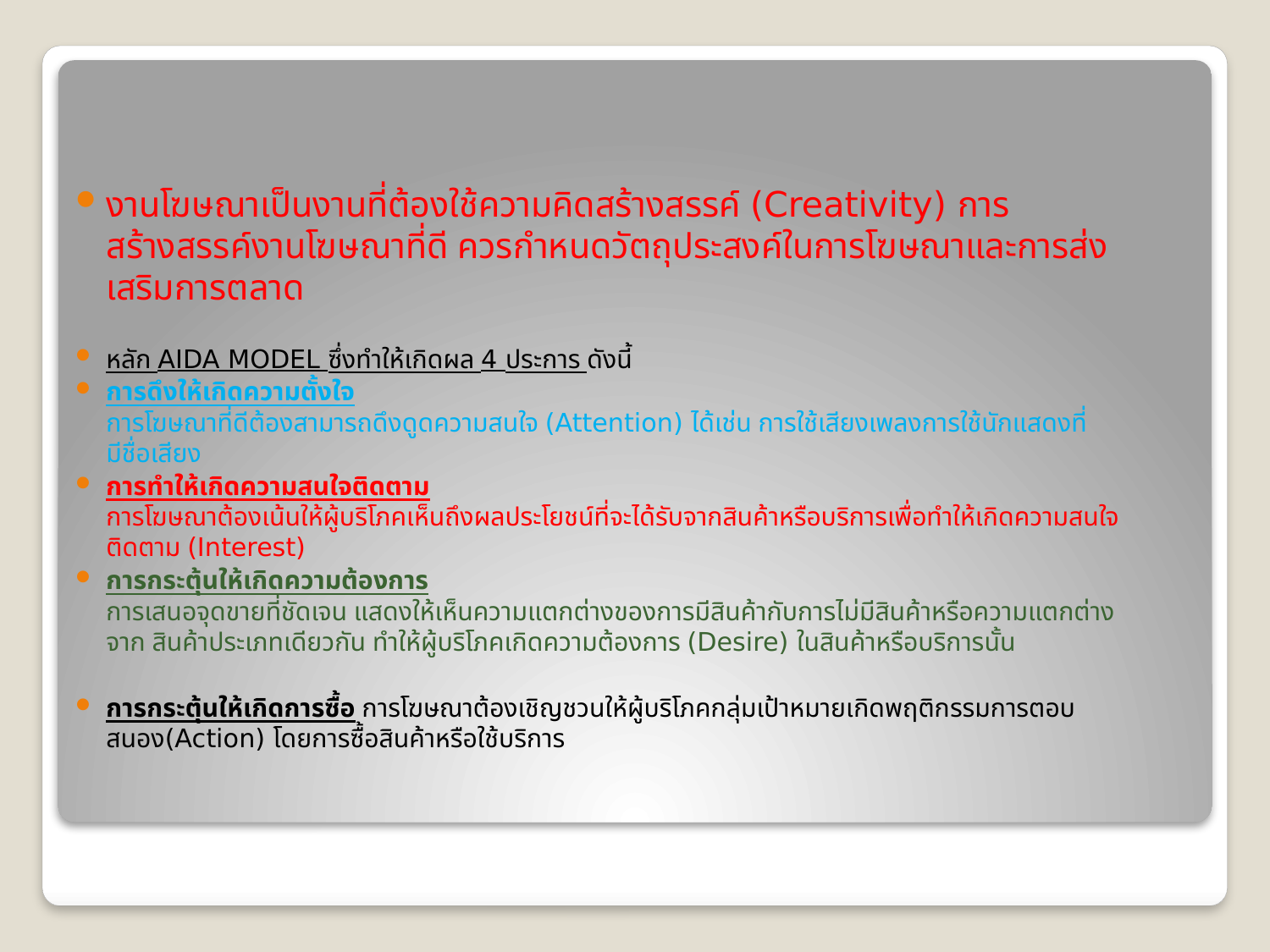

งานโฆษณาเป็นงานที่ต้องใช้ความคิดสร้างสรรค์ (Creativity) การสร้างสรรค์งานโฆษณาที่ดี ควรกำหนดวัตถุประสงค์ในการโฆษณาและการส่งเสริมการตลาด

หลัก AIDA MODEL ซึ่งทำให้เกิดผล 4 ประการ ดังนี้
การดึงให้เกิดความตั้งใจ
การโฆษณาที่ดีต้องสามารถดึงดูดความสนใจ (Attention) ได้เช่น การใช้เสียงเพลงการใช้นักแสดงที่มีชื่อเสียง
การทำให้เกิดความสนใจติดตาม
การโฆษณาต้องเน้นให้ผู้บริโภคเห็นถึงผลประโยชน์ที่จะได้รับจากสินค้าหรือบริการเพื่อทำให้เกิดความสนใจติดตาม (Interest)
การกระตุ้นให้เกิดความต้องการ
การเสนอจุดขายที่ชัดเจน แสดงให้เห็นความแตกต่างของการมีสินค้ากับการไม่มีสินค้าหรือความแตกต่างจาก สินค้าประเภทเดียวกัน ทำให้ผู้บริโภคเกิดความต้องการ (Desire) ในสินค้าหรือบริการนั้น

การกระตุ้นให้เกิดการซื้อ การโฆษณาต้องเชิญชวนให้ผู้บริโภคกลุ่มเป้าหมายเกิดพฤติกรรมการตอบ สนอง(Action) โดยการซื้อสินค้าหรือใช้บริการ